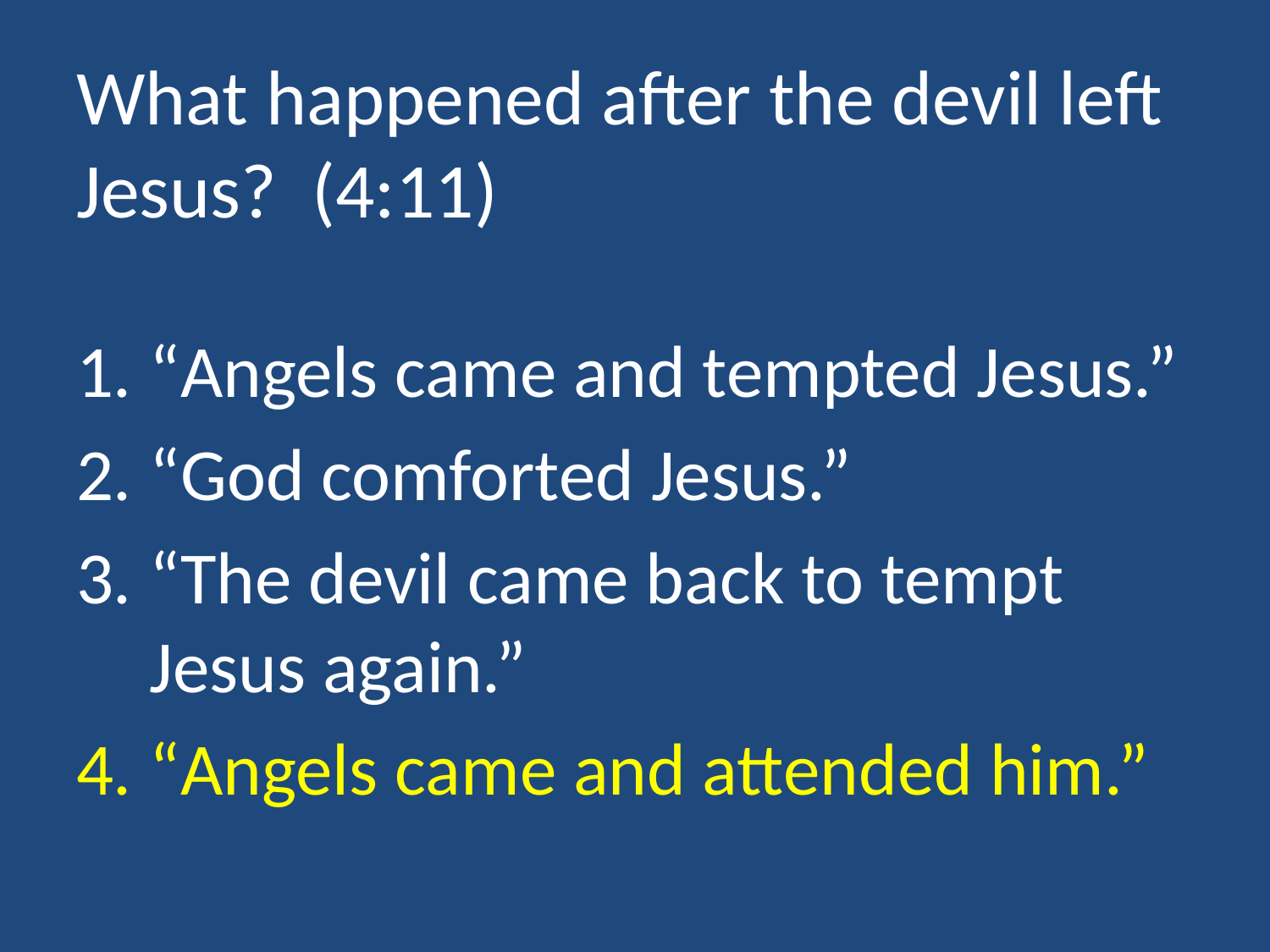

# What happened after the devil left Jesus?  (4:11)
“Angels came and tempted Jesus.”
“God comforted Jesus.”
“The devil came back to tempt Jesus again.”
“Angels came and attended him.”